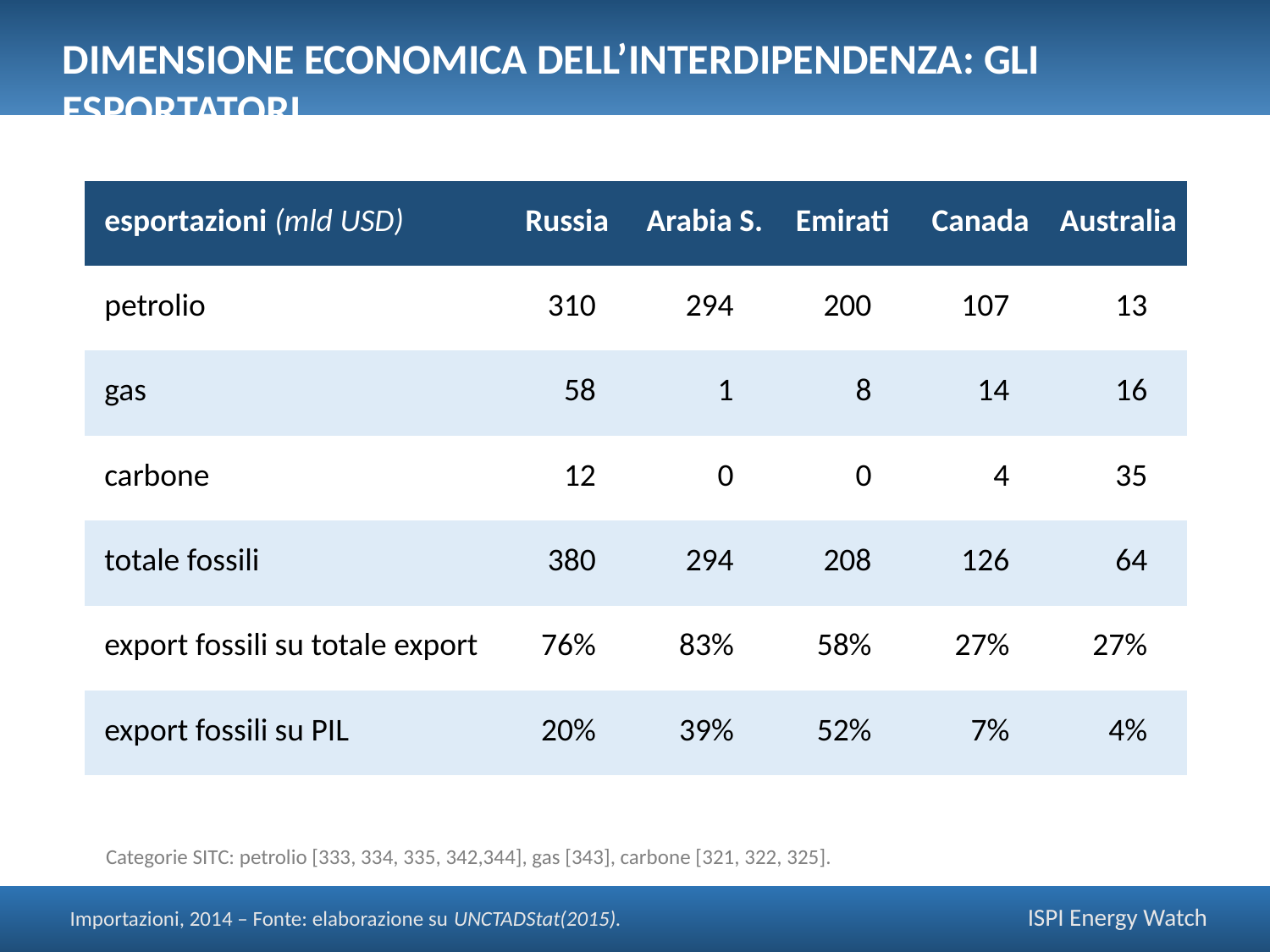

Dimensione economica dell’interdipendenza: gli esportatori
| esportazioni (mld USD) | Russia | Arabia S. | Emirati | Canada | Australia |
| --- | --- | --- | --- | --- | --- |
| petrolio | 310 | 294 | 200 | 107 | 13 |
| gas | 58 | 1 | 8 | 14 | 16 |
| carbone | 12 | 0 | 0 | 4 | 35 |
| totale fossili | 380 | 294 | 208 | 126 | 64 |
| export fossili su totale export | 76% | 83% | 58% | 27% | 27% |
| export fossili su PIL | 20% | 39% | 52% | 7% | 4% |
Categorie SITC: petrolio [333, 334, 335, 342,344], gas [343], carbone [321, 322, 325].
Importazioni, 2014 – Fonte: elaborazione su UNCTADStat(2015).